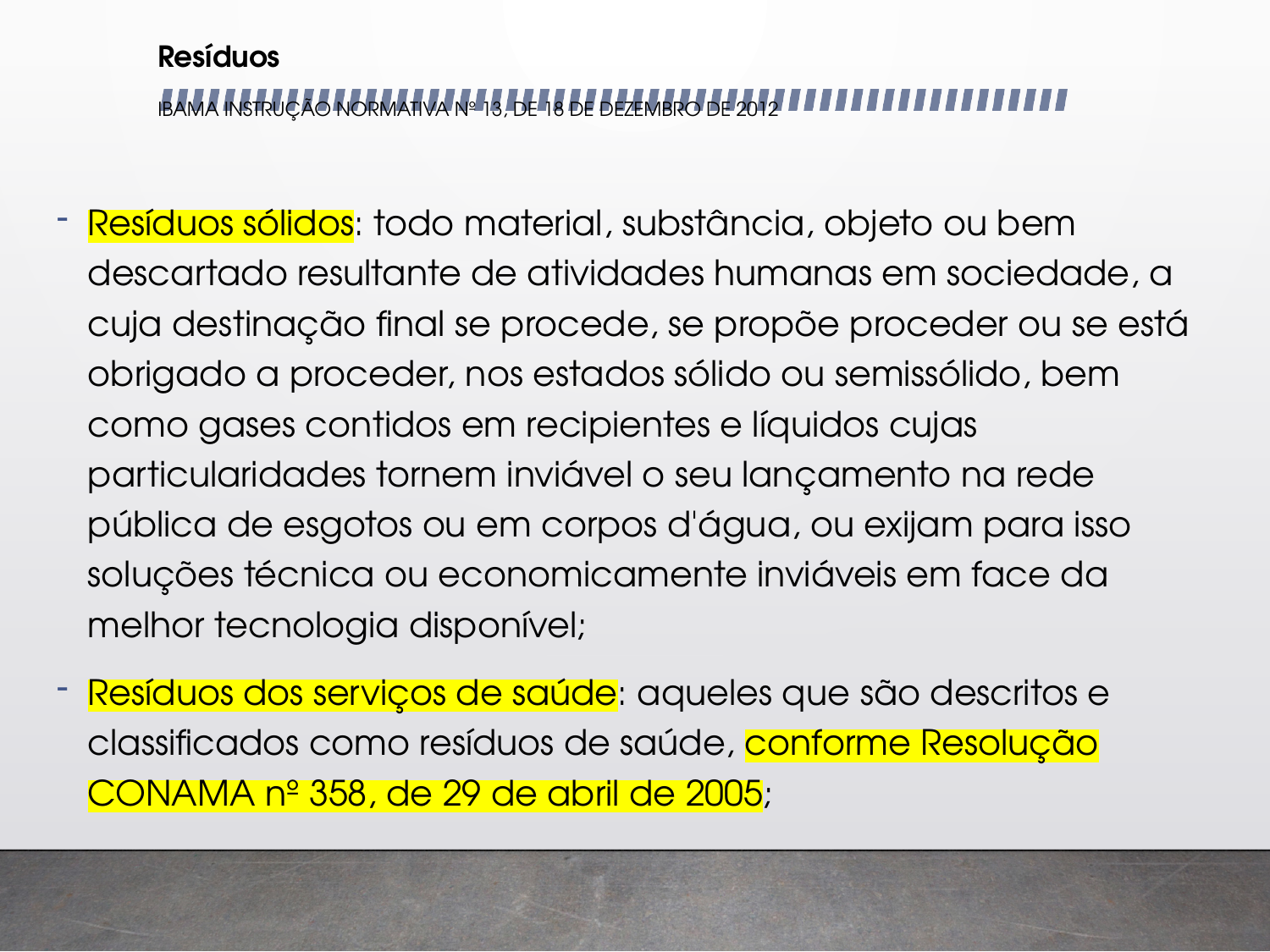

# Resíduos IBAMA INSTRUÇÃO NORMATIVA Nº 13, DE 18 DE DEZEMBRO DE 2012
Resíduos sólidos: todo material, substância, objeto ou bem descartado resultante de atividades humanas em sociedade, a cuja destinação final se procede, se propõe proceder ou se está obrigado a proceder, nos estados sólido ou semissólido, bem como gases contidos em recipientes e líquidos cujas particularidades tornem inviável o seu lançamento na rede pública de esgotos ou em corpos d'água, ou exijam para isso soluções técnica ou economicamente inviáveis em face da melhor tecnologia disponível;
Resíduos dos serviços de saúde: aqueles que são descritos e classificados como resíduos de saúde, conforme Resolução CONAMA nº 358, de 29 de abril de 2005;